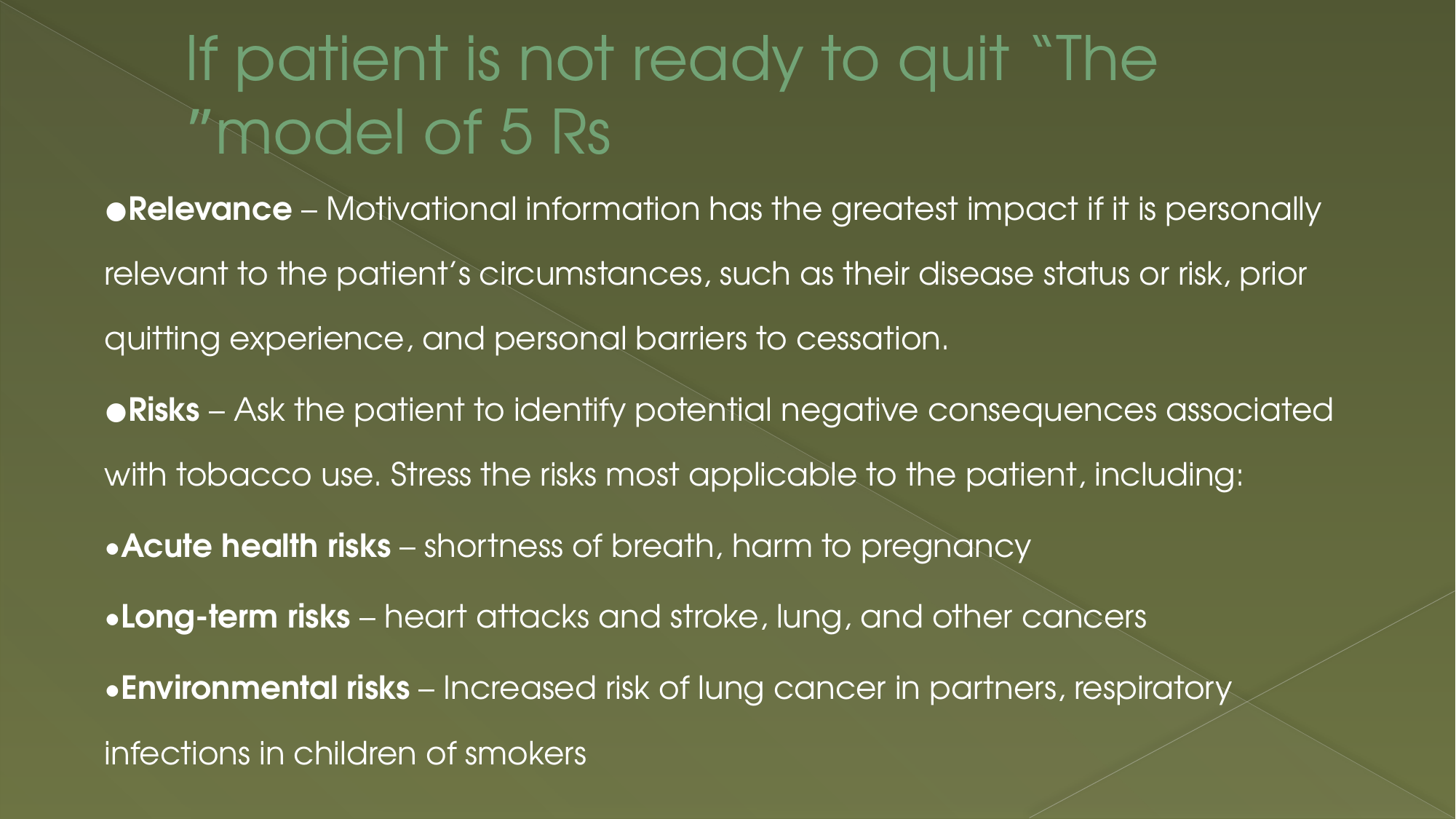

# If patient is not ready to quit “The model of 5 Rs”
●Relevance – Motivational information has the greatest impact if it is personally relevant to the patient’s circumstances, such as their disease status or risk, prior quitting experience, and personal barriers to cessation.
●Risks – Ask the patient to identify potential negative consequences associated with tobacco use. Stress the risks most applicable to the patient, including:
•Acute health risks – shortness of breath, harm to pregnancy
•Long-term risks – heart attacks and stroke, lung, and other cancers
•Environmental risks – Increased risk of lung cancer in partners, respiratory infections in children of smokers